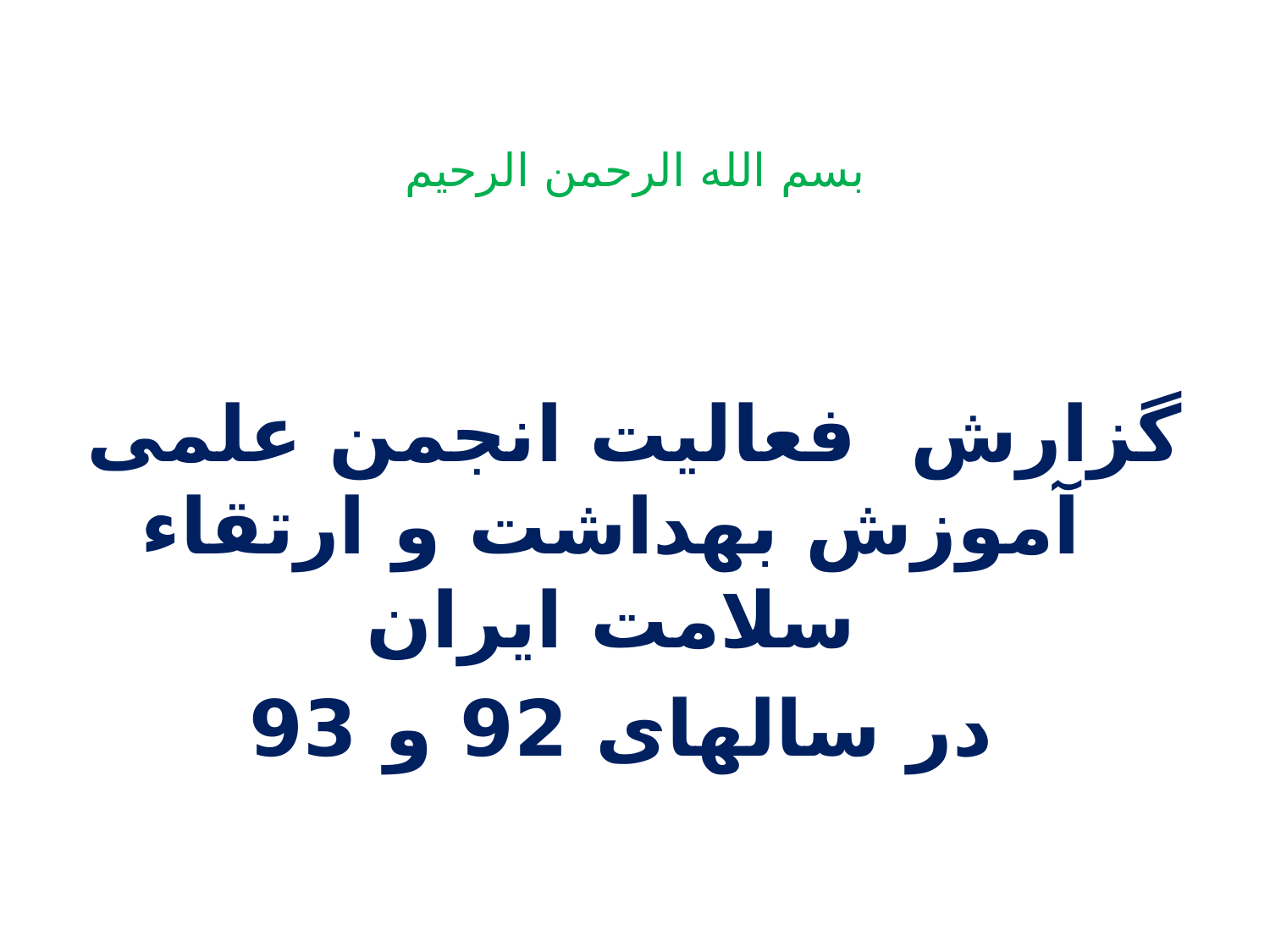

# بسم الله الرحمن الرحيم

گزارش  فعالیت انجمن علمی آموزش بهداشت و ارتقاء سلامت ایران
 در سالهای 92 و 93